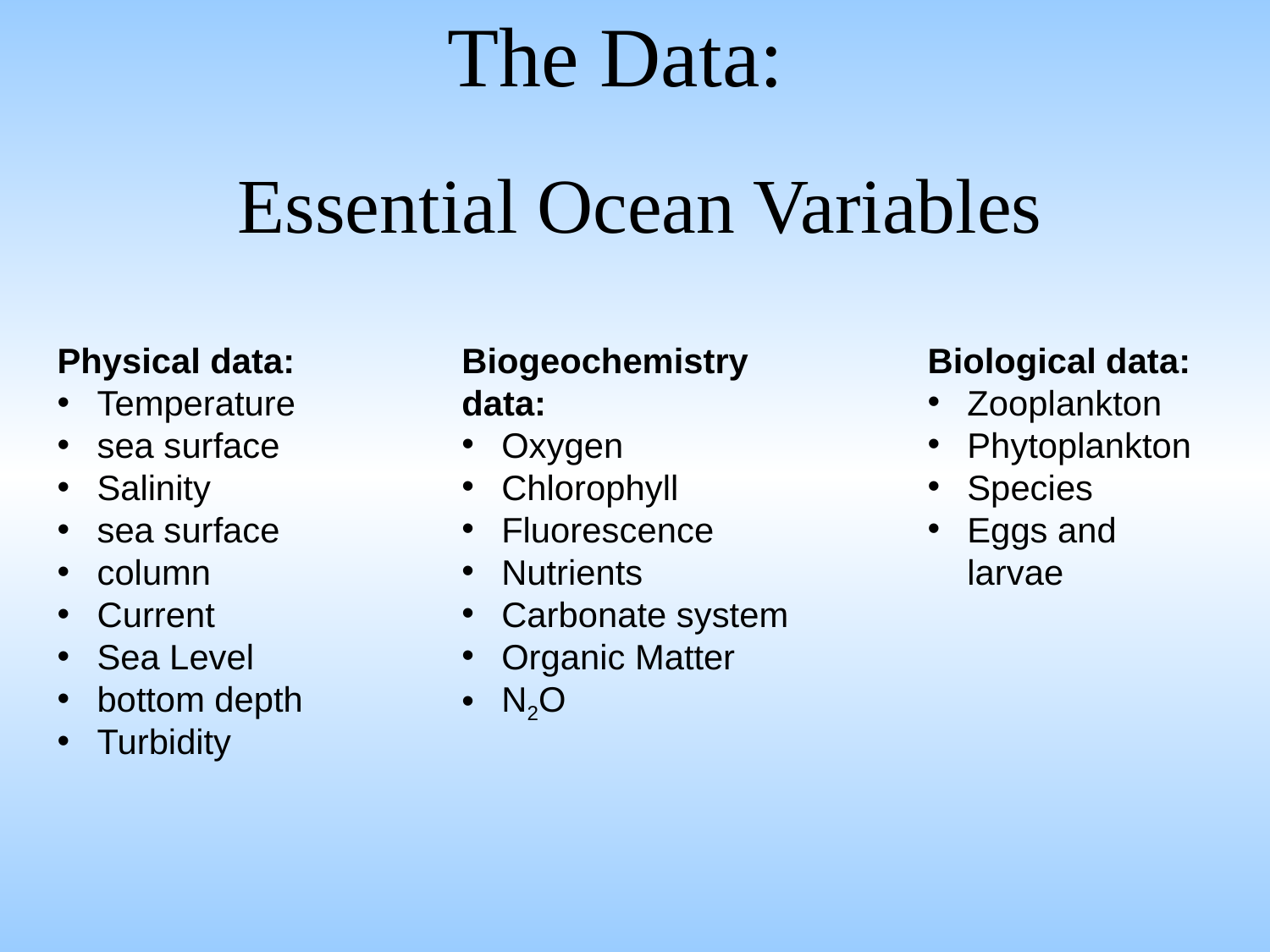

The Data:
Essential Ocean Variables
Biogeochemistry data:
Oxygen
Chlorophyll
Fluorescence
Nutrients
Carbonate system
Organic Matter
N2O

Biological data:
Zooplankton
Phytoplankton
Species
Eggs and larvae
Physical data:
Temperature
sea surface
Salinity
sea surface
column
Current
Sea Level
bottom depth
Turbidity